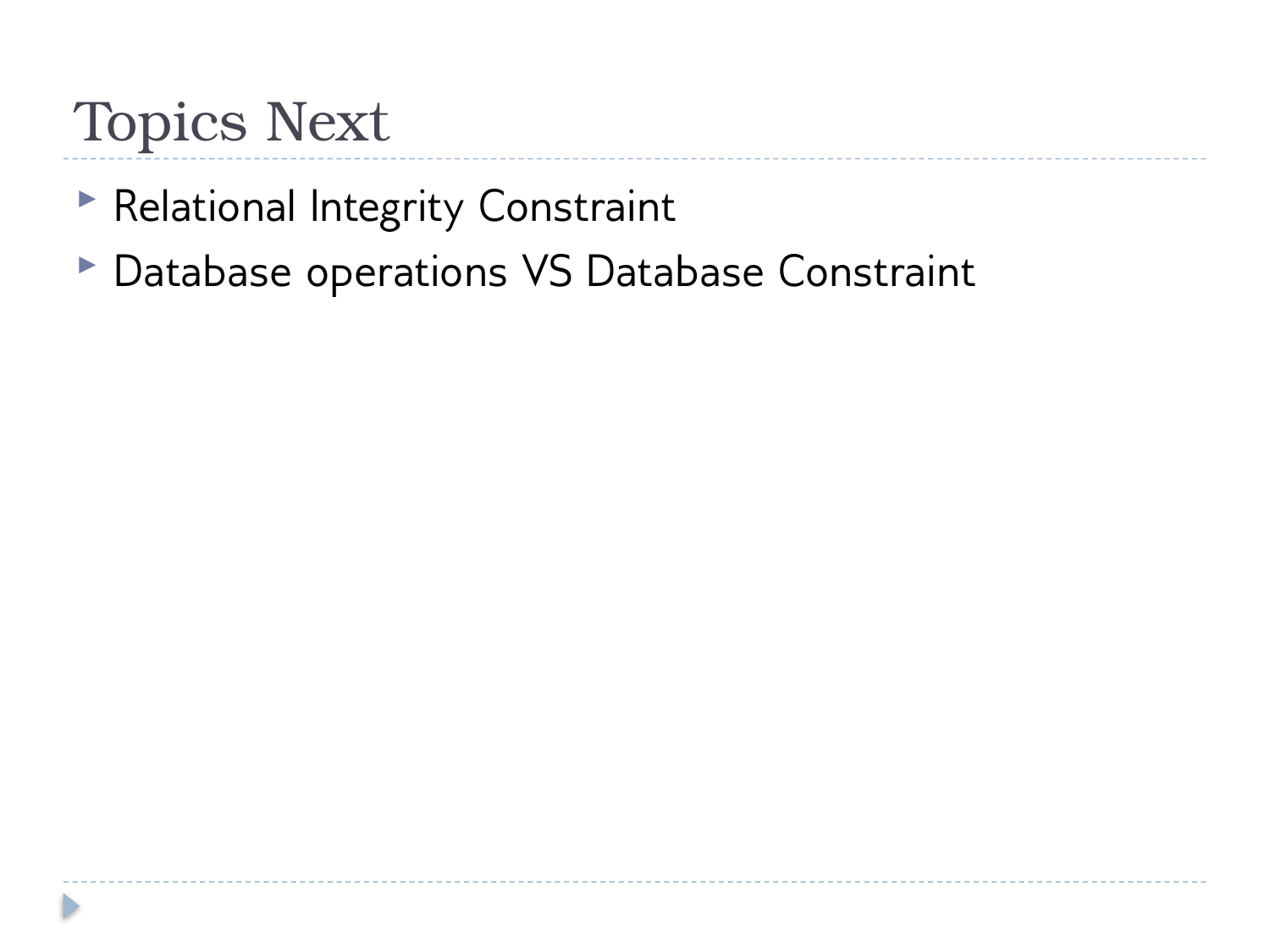

# Topics Next
Relational Integrity Constraint
Database operations VS Database Constraint